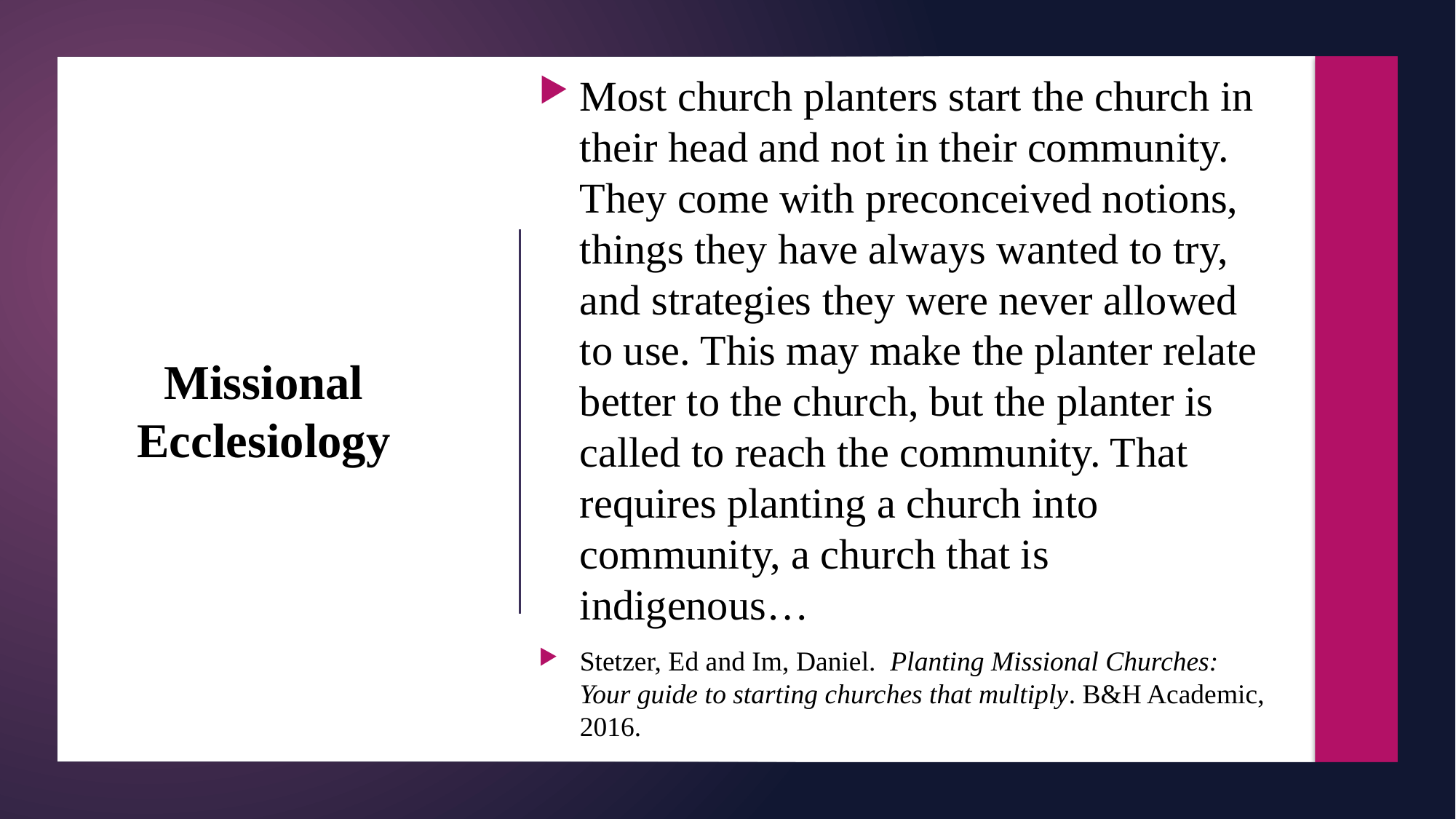

Most church planters start the church in their head and not in their community. They come with preconceived notions, things they have always wanted to try, and strategies they were never allowed to use. This may make the planter relate better to the church, but the planter is called to reach the community. That requires planting a church into community, a church that is indigenous…
Stetzer, Ed and Im, Daniel.  Planting Missional Churches:  Your guide to starting churches that multiply. B&H Academic, 2016.

# Missional Ecclesiology